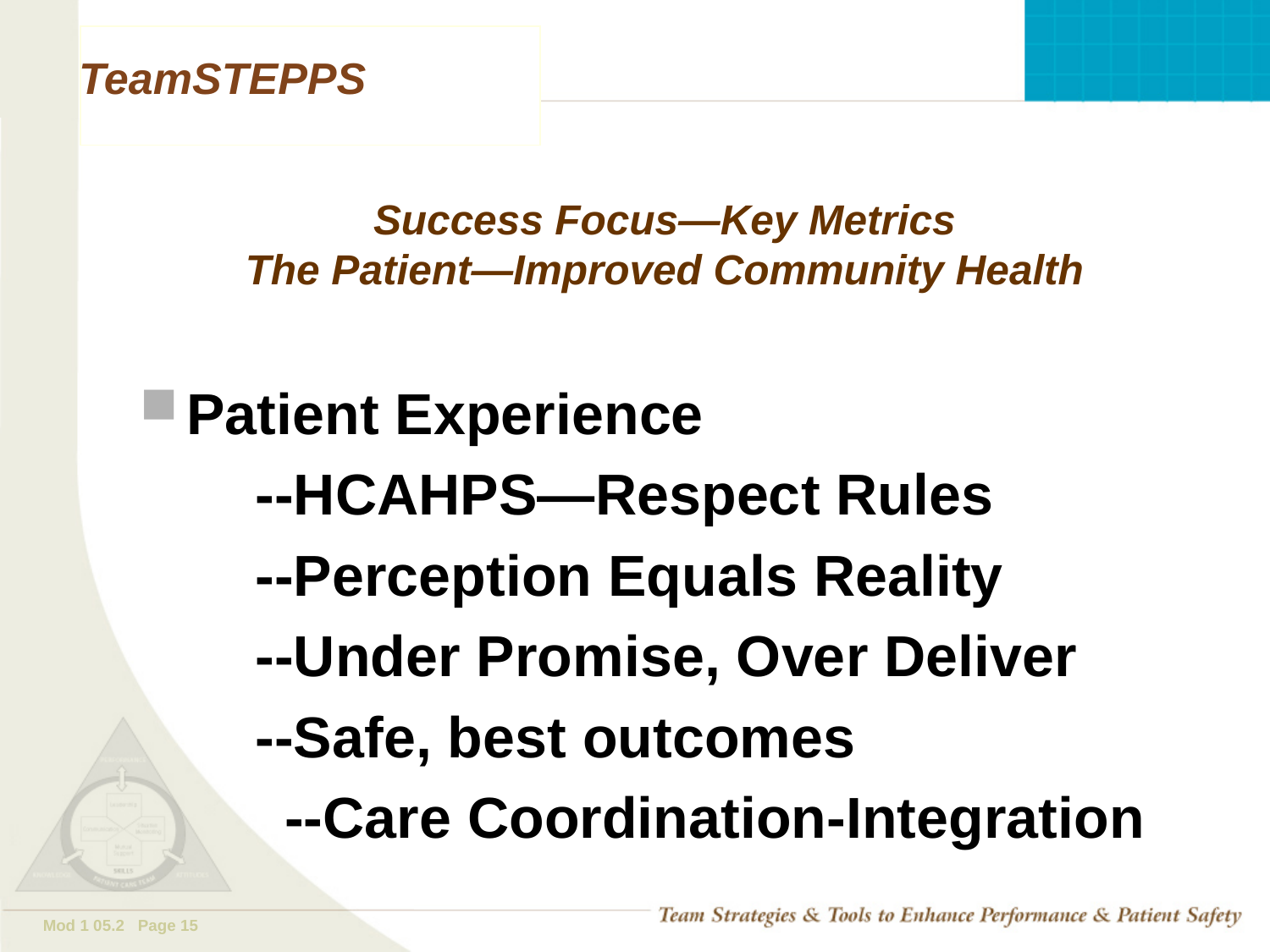

# Success Focus—Key Metrics The Patient—Improved Community Health
Patient Experience
	--HCAHPS—Respect Rules
	--Perception Equals Reality
	--Under Promise, Over Deliver
	--Safe, best outcomes
         --Care Coordination-Integration